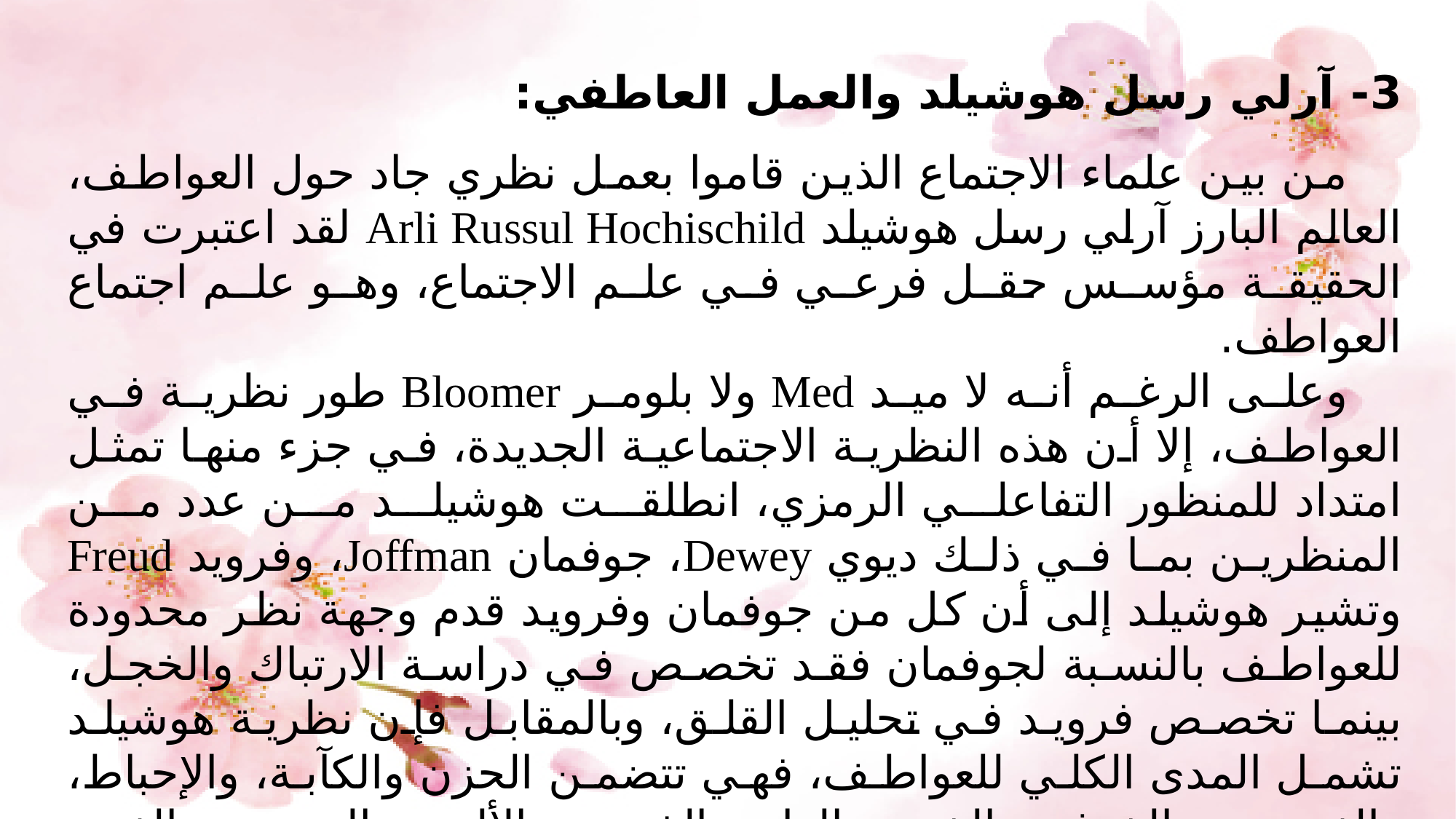

3- آرلي رسل هوشيلد والعمل العاطفي:

من بين علماء الاجتماع الذين قاموا بعمل نظري جاد حول العواطف، العالم البارز آرلي رسل هوشيلد Arli Russul Hochischild لقد اعتبرت في الحقيقة مؤسس حقل فرعي في علم الاجتماع، وهو علم اجتماع العواطف.
وعلى الرغم أنه لا ميد Med ولا بلومر Bloomer طور نظرية في العواطف، إلا أن هذه النظرية الاجتماعية الجديدة، في جزء منها تمثل امتداد للمنظور التفاعلي الرمزي، انطلقت هوشيلد من عدد من المنظرين بما في ذلك ديوي Dewey، جوفمان Joffman، وفرويد Freud وتشير هوشيلد إلى أن كل من جوفمان وفرويد قدم وجهة نظر محدودة للعواطف بالنسبة لجوفمان فقد تخصص في دراسة الارتباك والخجل، بينما تخصص فرويد في تحليل القلق، وبالمقابل فإن نظرية هوشيلد تشمل المدى الكلي للعواطف، فهي تتضمن الحزن والكآبة، والإحباط، والغضب، والخوف، والخزي والعار، والذنب، والألم، والحسد، والغيرة والحب، والشفقة، والارتباك، والخجل، والقلق.